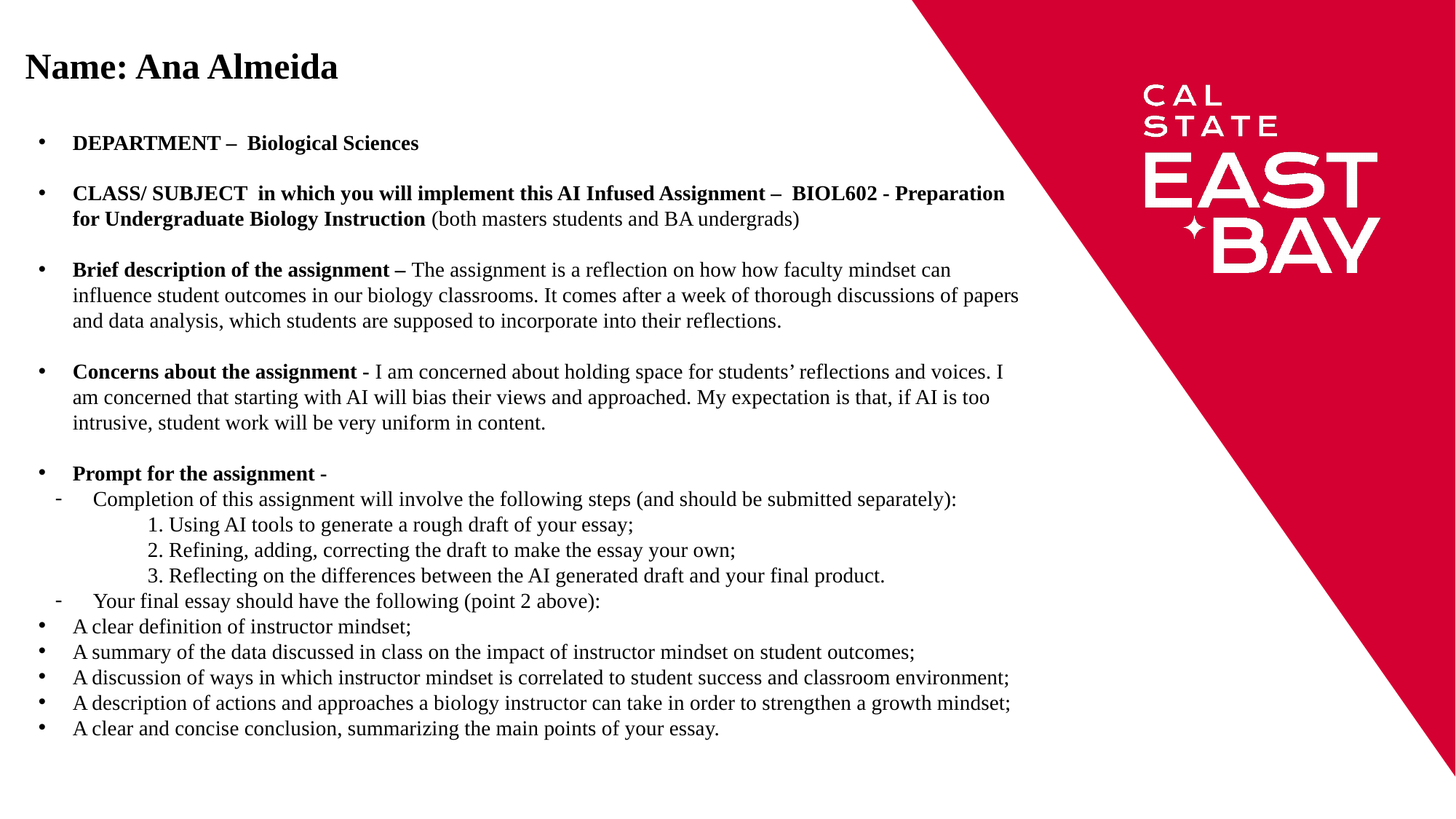

# Name: Ana Almeida
DEPARTMENT –  Biological Sciences

CLASS/ SUBJECT  in which you will implement this AI Infused Assignment –  BIOL602 - Preparation for Undergraduate Biology Instruction (both masters students and BA undergrads)

Brief description of the assignment – The assignment is a reflection on how how faculty mindset can influence student outcomes in our biology classrooms. It comes after a week of thorough discussions of papers and data analysis, which students are supposed to incorporate into their reflections.

Concerns about the assignment - I am concerned about holding space for students’ reflections and voices. I am concerned that starting with AI will bias their views and approached. My expectation is that, if AI is too intrusive, student work will be very uniform in content.

Prompt for the assignment -
Completion of this assignment will involve the following steps (and should be submitted separately):
1. Using AI tools to generate a rough draft of your essay;
2. Refining, adding, correcting the draft to make the essay your own;
3. Reflecting on the differences between the AI generated draft and your final product.
Your final essay should have the following (point 2 above):
A clear definition of instructor mindset;
A summary of the data discussed in class on the impact of instructor mindset on student outcomes;
A discussion of ways in which instructor mindset is correlated to student success and classroom environment;
A description of actions and approaches a biology instructor can take in order to strengthen a growth mindset;
A clear and concise conclusion, summarizing the main points of your essay.